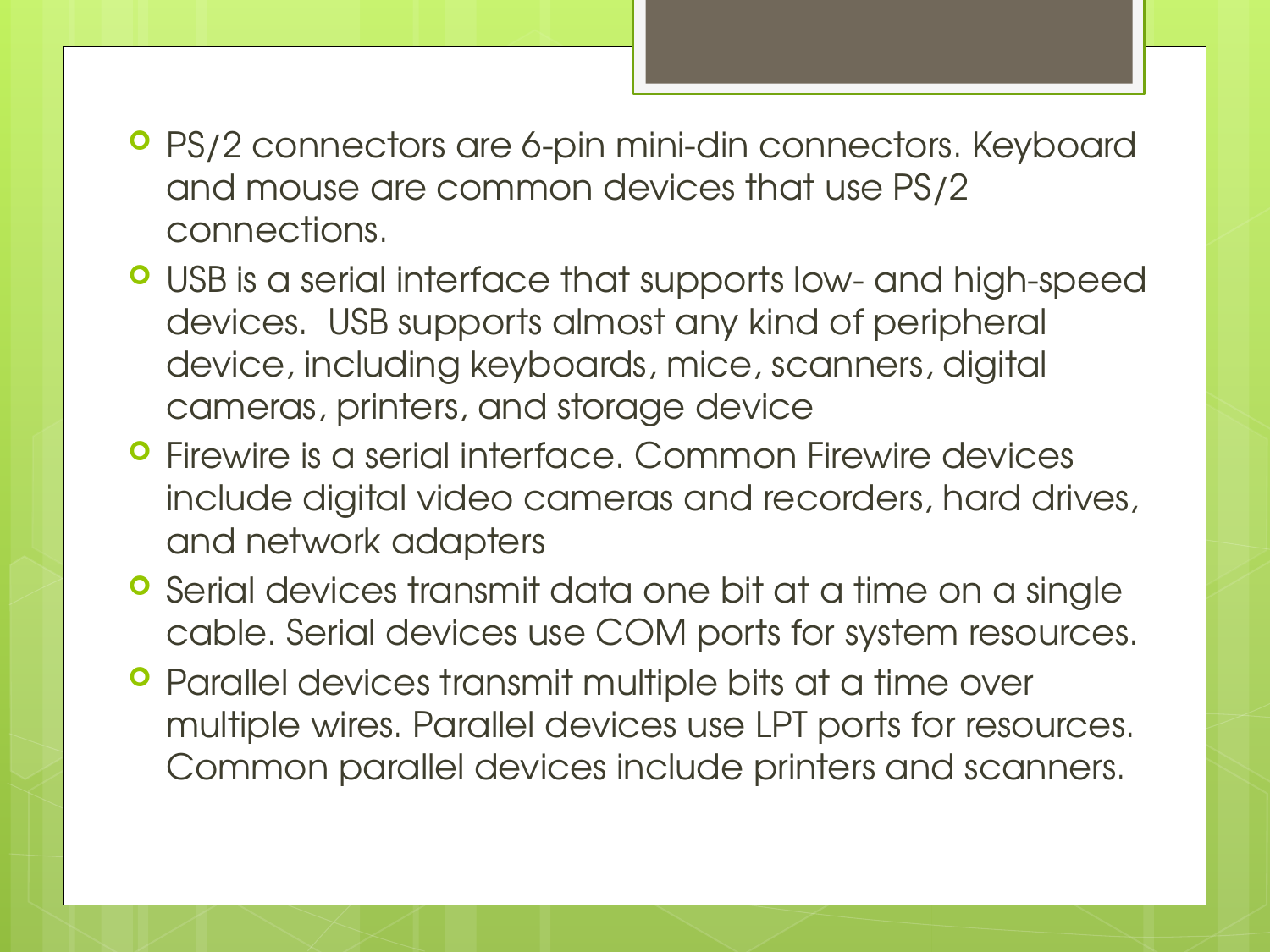

PS/2 connectors are 6-pin mini-din connectors. Keyboard and mouse are common devices that use PS/2 connections.
USB is a serial interface that supports low- and high-speed devices.  USB supports almost any kind of peripheral device, including keyboards, mice, scanners, digital cameras, printers, and storage device
Firewire is a serial interface. Common Firewire devices include digital video cameras and recorders, hard drives, and network adapters
Serial devices transmit data one bit at a time on a single cable. Serial devices use COM ports for system resources.
Parallel devices transmit multiple bits at a time over multiple wires. Parallel devices use LPT ports for resources. Common parallel devices include printers and scanners.